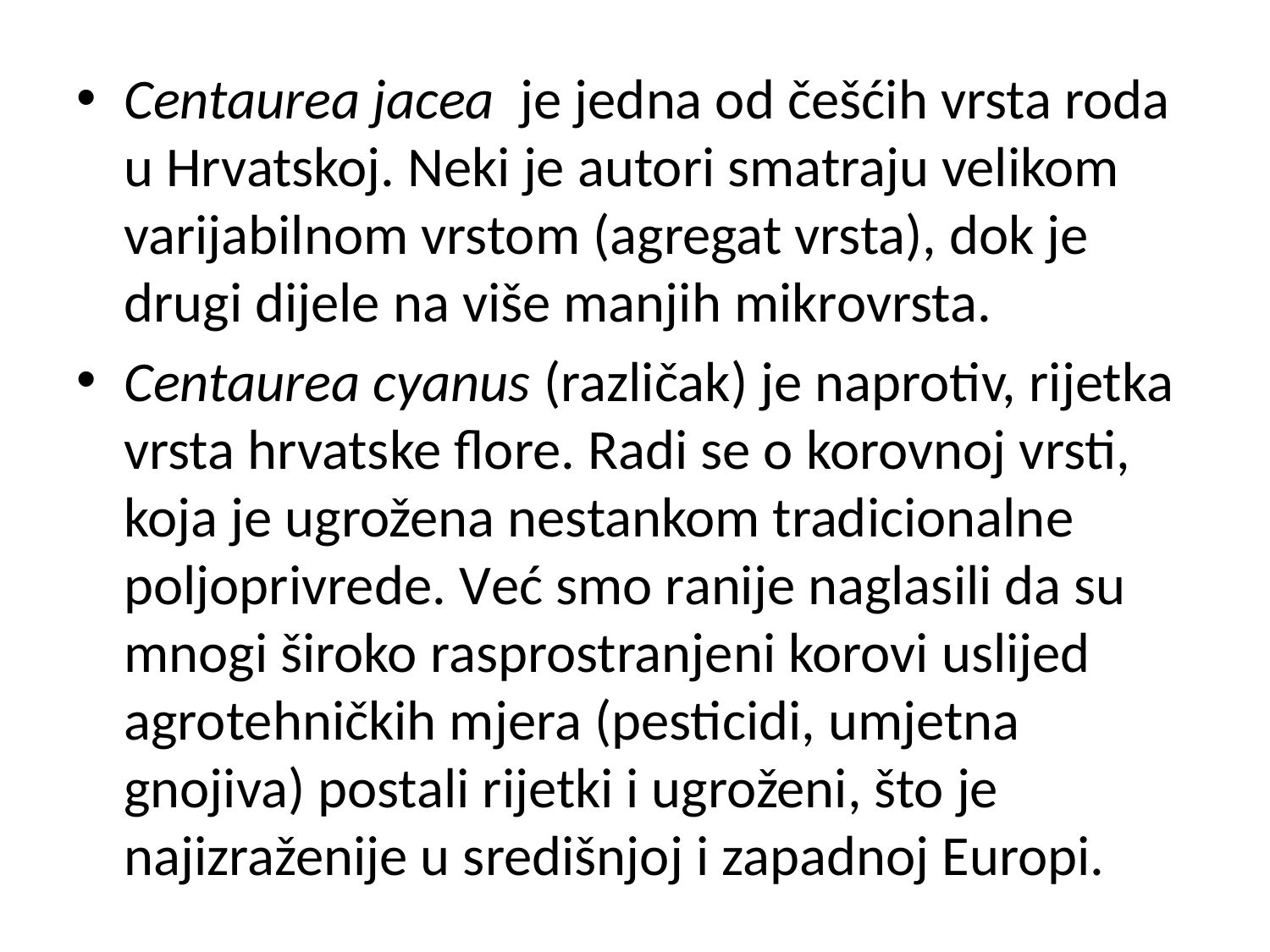

Centaurea jacea  je jedna od češćih vrsta roda u Hrvatskoj. Neki je autori smatraju velikom varijabilnom vrstom (agregat vrsta), dok je drugi dijele na više manjih mikrovrsta.
Centaurea cyanus (različak) je naprotiv, rijetka vrsta hrvatske flore. Radi se o korovnoj vrsti, koja je ugrožena nestankom tradicionalne poljoprivrede. Već smo ranije naglasili da su mnogi široko rasprostranjeni korovi uslijed agrotehničkih mjera (pesticidi, umjetna gnojiva) postali rijetki i ugroženi, što je najizraženije u središnjoj i zapadnoj Europi.